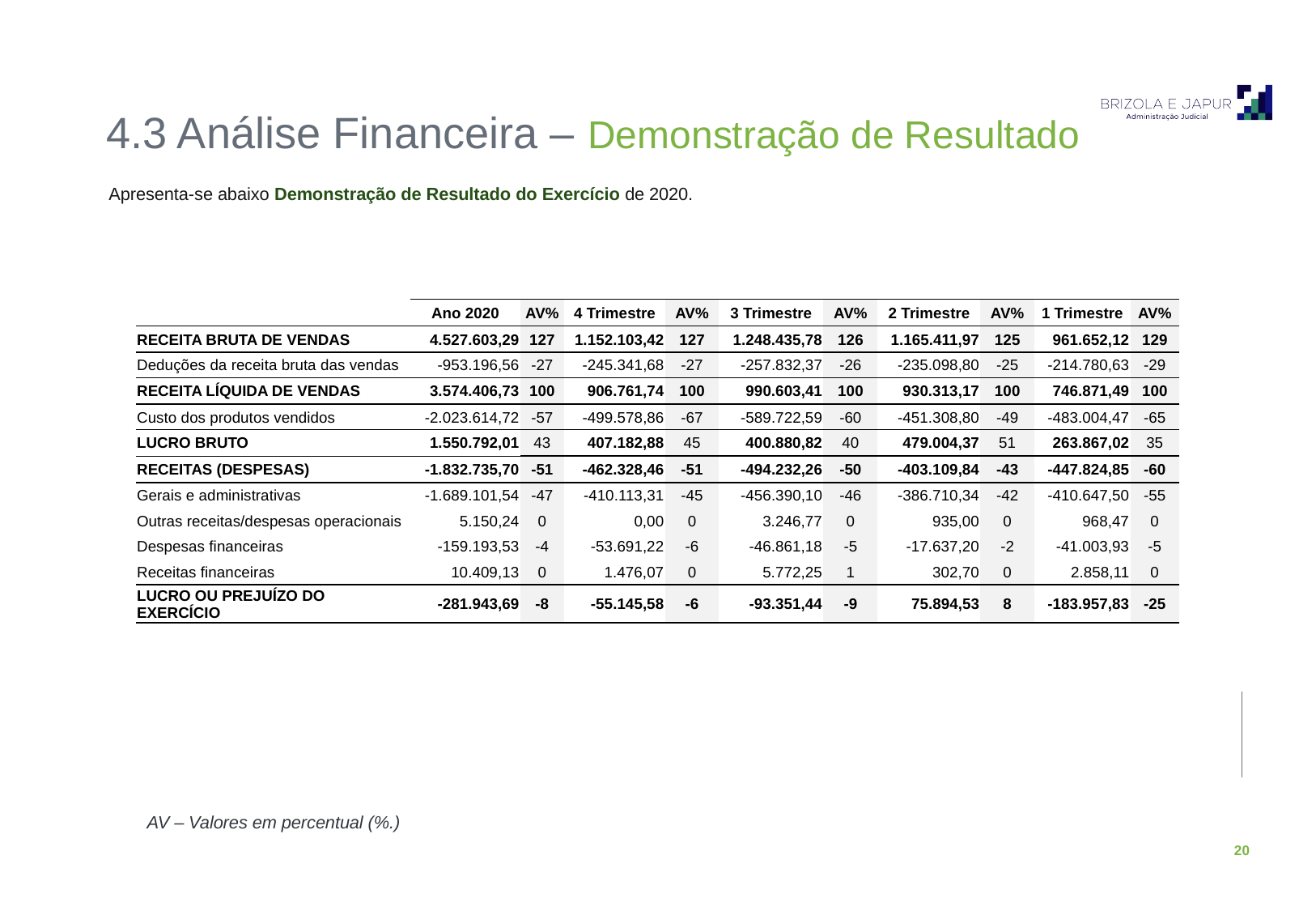

4.3 Análise Financeira – Demonstração de Resultado
Apresenta-se abaixo Demonstração de Resultado do Exercício de 2020.
|  | Ano 2020 | AV% | 4 Trimestre | AV% | 3 Trimestre | AV% | 2 Trimestre | AV% | 1 Trimestre | AV% |
| --- | --- | --- | --- | --- | --- | --- | --- | --- | --- | --- |
| RECEITA BRUTA DE VENDAS | 4.527.603,29 | 127 | 1.152.103,42 | 127 | 1.248.435,78 | 126 | 1.165.411,97 | 125 | 961.652,12 | 129 |
| Deduções da receita bruta das vendas | -953.196,56 | -27 | -245.341,68 | -27 | -257.832,37 | -26 | -235.098,80 | -25 | -214.780,63 | -29 |
| RECEITA LÍQUIDA DE VENDAS | 3.574.406,73 | 100 | 906.761,74 | 100 | 990.603,41 | 100 | 930.313,17 | 100 | 746.871,49 | 100 |
| Custo dos produtos vendidos | -2.023.614,72 | -57 | -499.578,86 | -67 | -589.722,59 | -60 | -451.308,80 | -49 | -483.004,47 | -65 |
| LUCRO BRUTO | 1.550.792,01 | 43 | 407.182,88 | 45 | 400.880,82 | 40 | 479.004,37 | 51 | 263.867,02 | 35 |
| RECEITAS (DESPESAS) | -1.832.735,70 | -51 | -462.328,46 | -51 | -494.232,26 | -50 | -403.109,84 | -43 | -447.824,85 | -60 |
| Gerais e administrativas | -1.689.101,54 | -47 | -410.113,31 | -45 | -456.390,10 | -46 | -386.710,34 | -42 | -410.647,50 | -55 |
| Outras receitas/despesas operacionais | 5.150,24 | 0 | 0,00 | 0 | 3.246,77 | 0 | 935,00 | 0 | 968,47 | 0 |
| Despesas financeiras | -159.193,53 | -4 | -53.691,22 | -6 | -46.861,18 | -5 | -17.637,20 | -2 | -41.003,93 | -5 |
| Receitas financeiras | 10.409,13 | 0 | 1.476,07 | 0 | 5.772,25 | 1 | 302,70 | 0 | 2.858,11 | 0 |
| LUCRO OU PREJUÍZO DO EXERCÍCIO | -281.943,69 | -8 | -55.145,58 | -6 | -93.351,44 | -9 | 75.894,53 | 8 | -183.957,83 | -25 |
AV – Valores em percentual (%.)